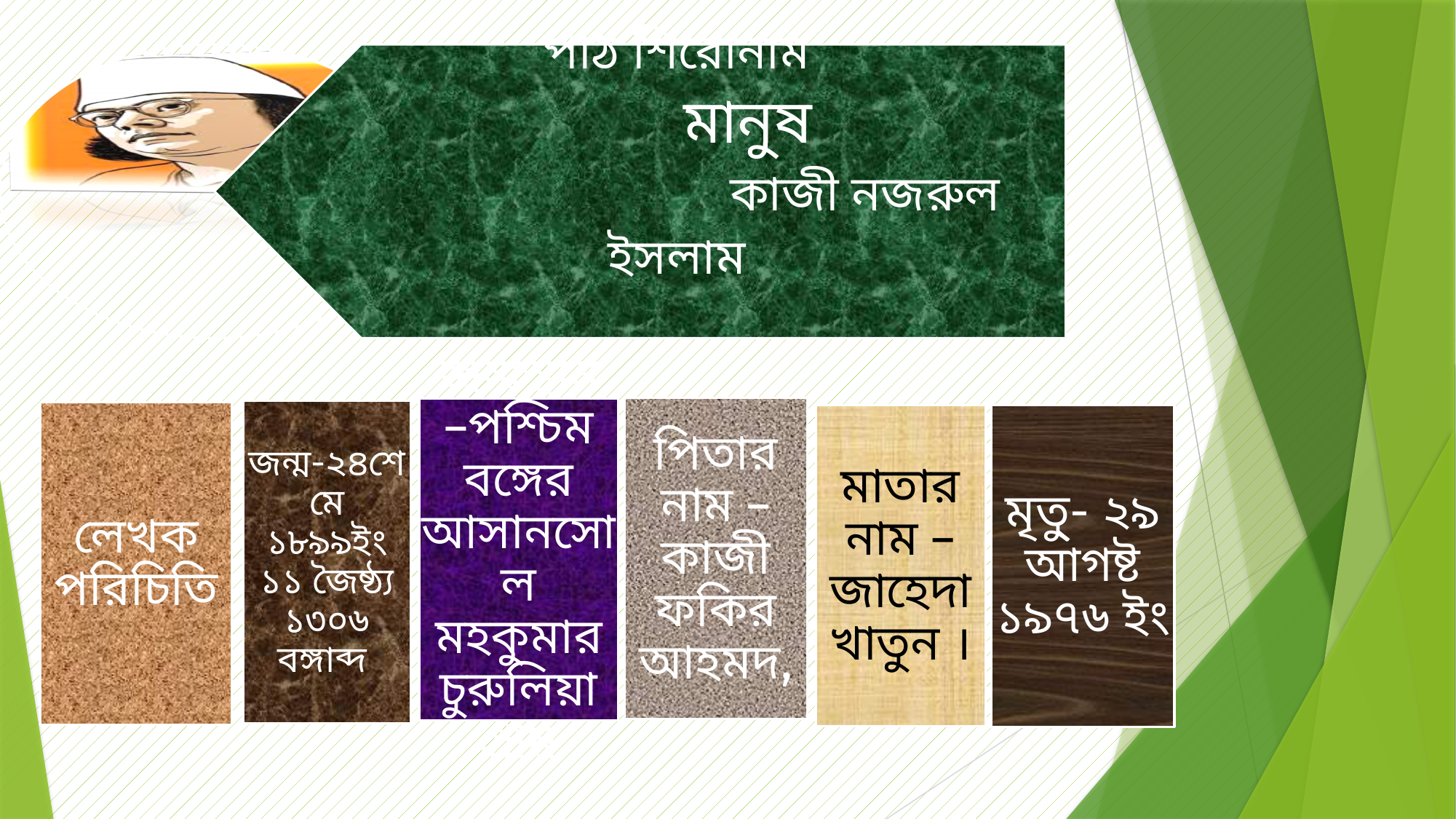

পাঠ শিরোনাম
         মানুষ
                              কাজী নজরুল ইসলাম
লেখক পরিচিতি
জন্ম-২৪শে মে ১৮৯৯ইং ১১ জৈষ্ঠ্য ১৩০৬ বঙ্গাব্দ
জন্মস্থান –পশ্চিম বঙ্গের আসানসোল মহকুমার চুরুলিয়া গ্রাম
মৃতু্- ২৯ আগষ্ট ১৯৭৬ ইং
পিতার নাম –কাজী ফকির আহমদ,
মাতার নাম –জাহেদা খাতুন ।